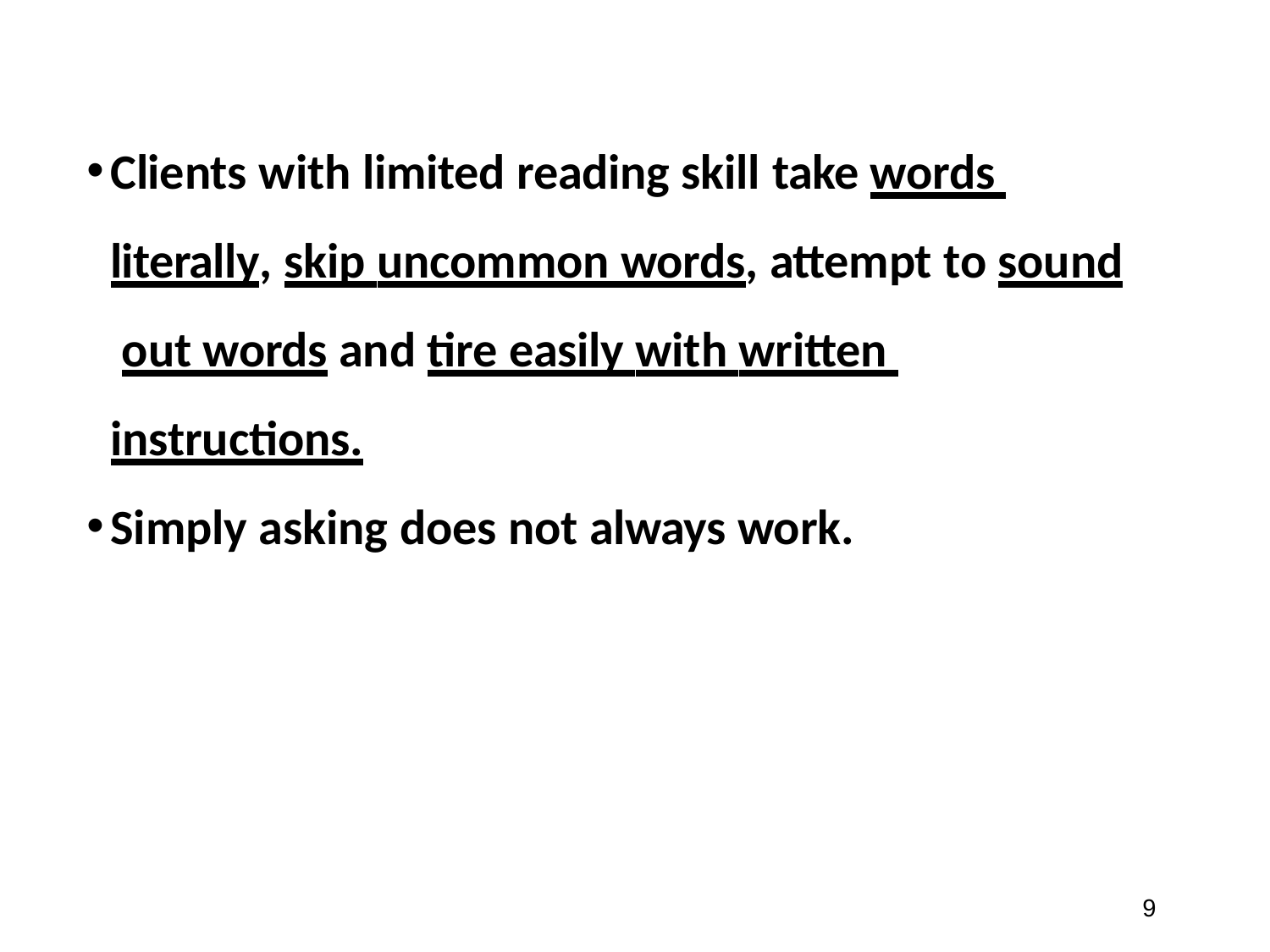

Clients with limited reading skill take words  literally, skip uncommon words, attempt to sound  out words and tire easily with written  instructions.
Simply asking does not always work.
9